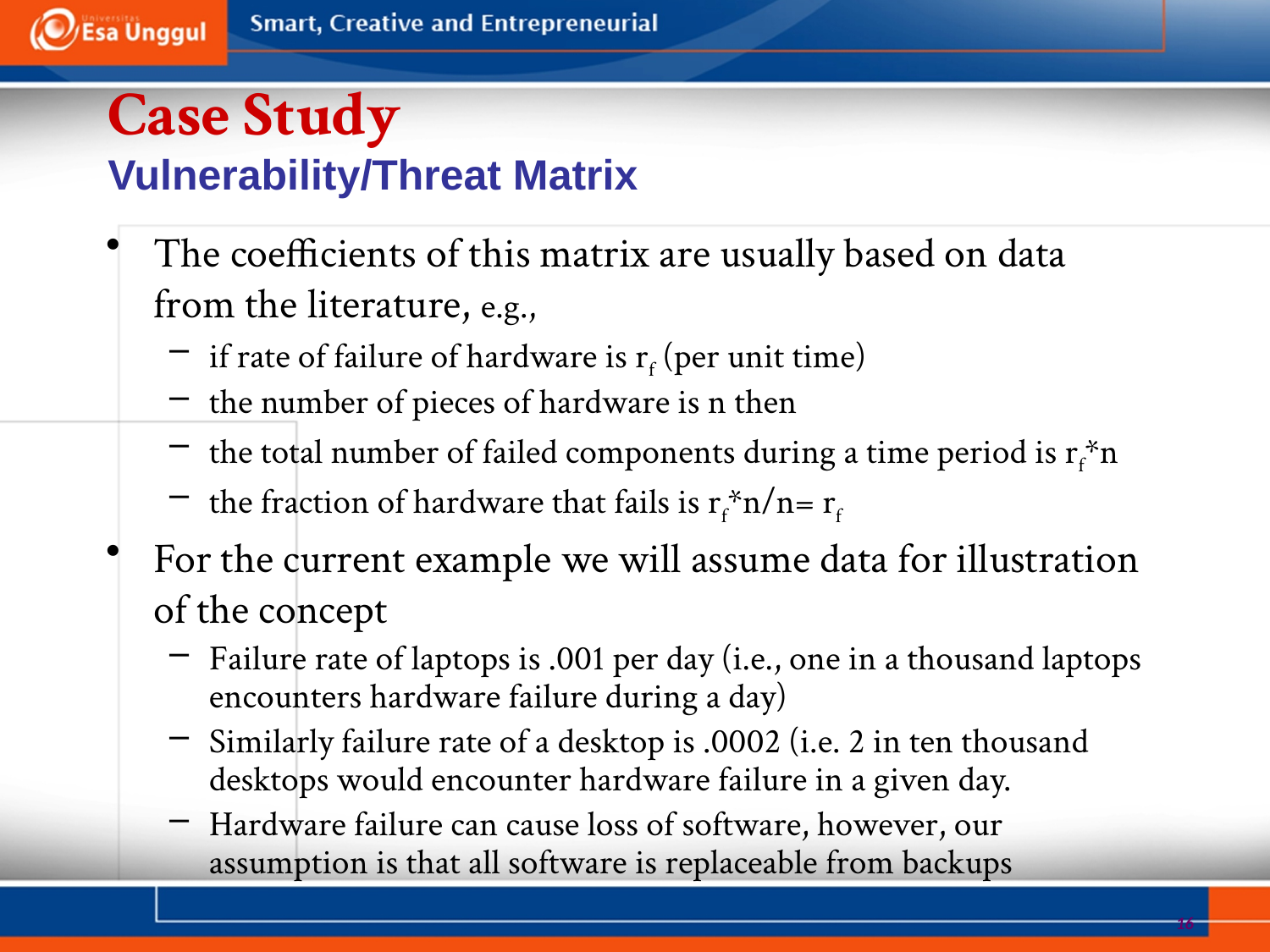

Case Study
Vulnerability/Threat Matrix

The coefficients of this matrix are usually based on data from the literature, e.g.,
if rate of failure of hardware is rf (per unit time)
the number of pieces of hardware is n then
the total number of failed components during a time period is rf*n
the fraction of hardware that fails is rf*n/n= rf
For the current example we will assume data for illustration of the concept
Failure rate of laptops is .001 per day (i.e., one in a thousand laptops encounters hardware failure during a day)
Similarly failure rate of a desktop is .0002 (i.e. 2 in ten thousand desktops would encounter hardware failure in a given day.
Hardware failure can cause loss of software, however, our assumption is that all software is replaceable from backups

16